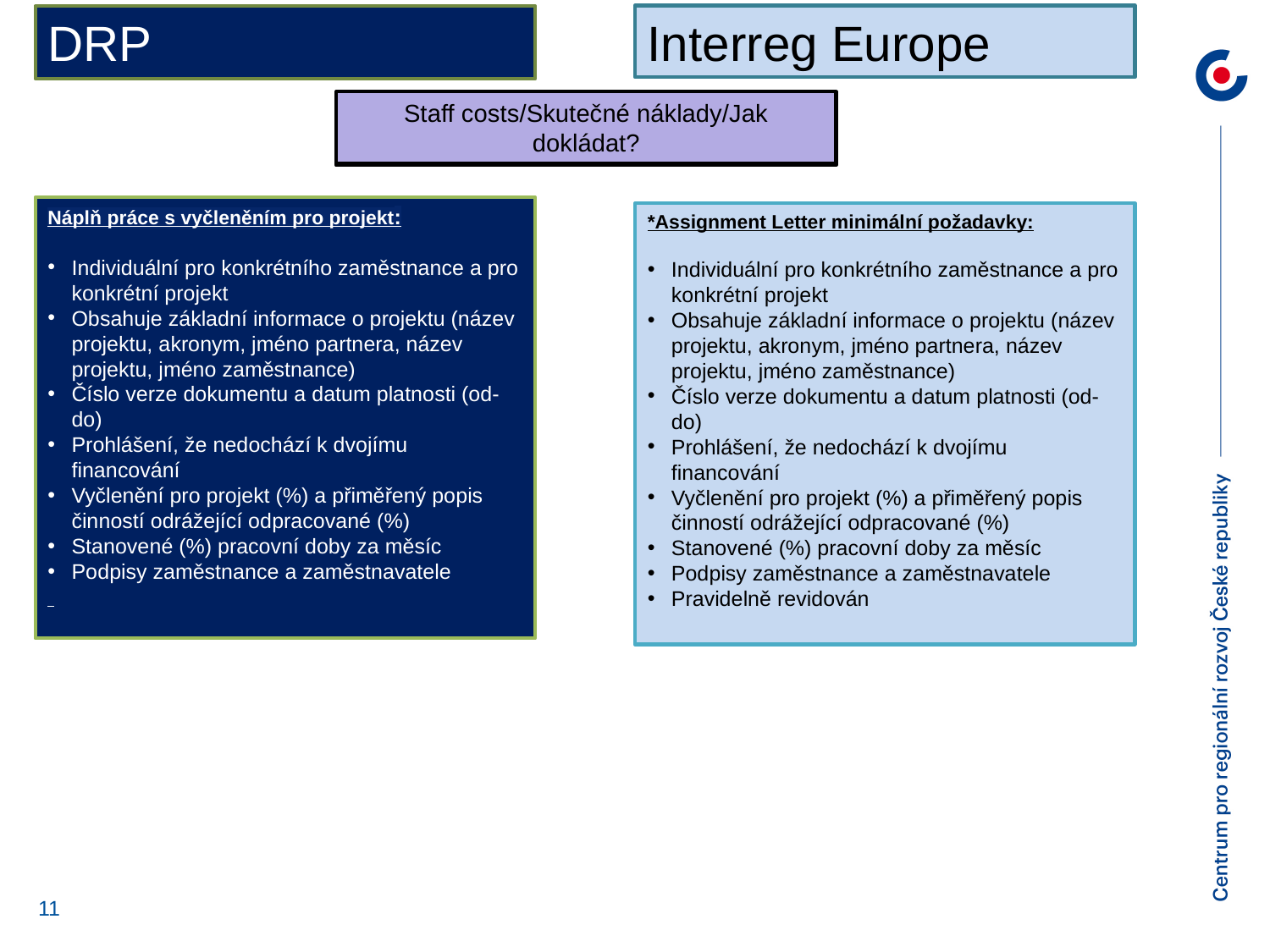

Interreg Europe
DRP
Staff costs/Skutečné náklady/Jak dokládat?
Staff costs/Skutečné náklady
Náplň práce s vyčleněním pro projekt:

Individuální pro konkrétního zaměstnance a pro konkrétní projekt
Obsahuje základní informace o projektu (název projektu, akronym, jméno partnera, název projektu, jméno zaměstnance)
Číslo verze dokumentu a datum platnosti (od-do)
Prohlášení, že nedochází k dvojímu financování
Vyčlenění pro projekt (%) a přiměřený popis činností odrážející odpracované (%)
Stanovené (%) pracovní doby za měsíc
Podpisy zaměstnance a zaměstnavatele

*Assignment Letter minimální požadavky:

Individuální pro konkrétního zaměstnance a pro konkrétní projekt
Obsahuje základní informace o projektu (název projektu, akronym, jméno partnera, název projektu, jméno zaměstnance)
Číslo verze dokumentu a datum platnosti (od-do)
Prohlášení, že nedochází k dvojímu financování
Vyčlenění pro projekt (%) a přiměřený popis činností odrážející odpracované (%)
Stanovené (%) pracovní doby za měsíc
Podpisy zaměstnance a zaměstnavatele
Pravidelně revidován

11